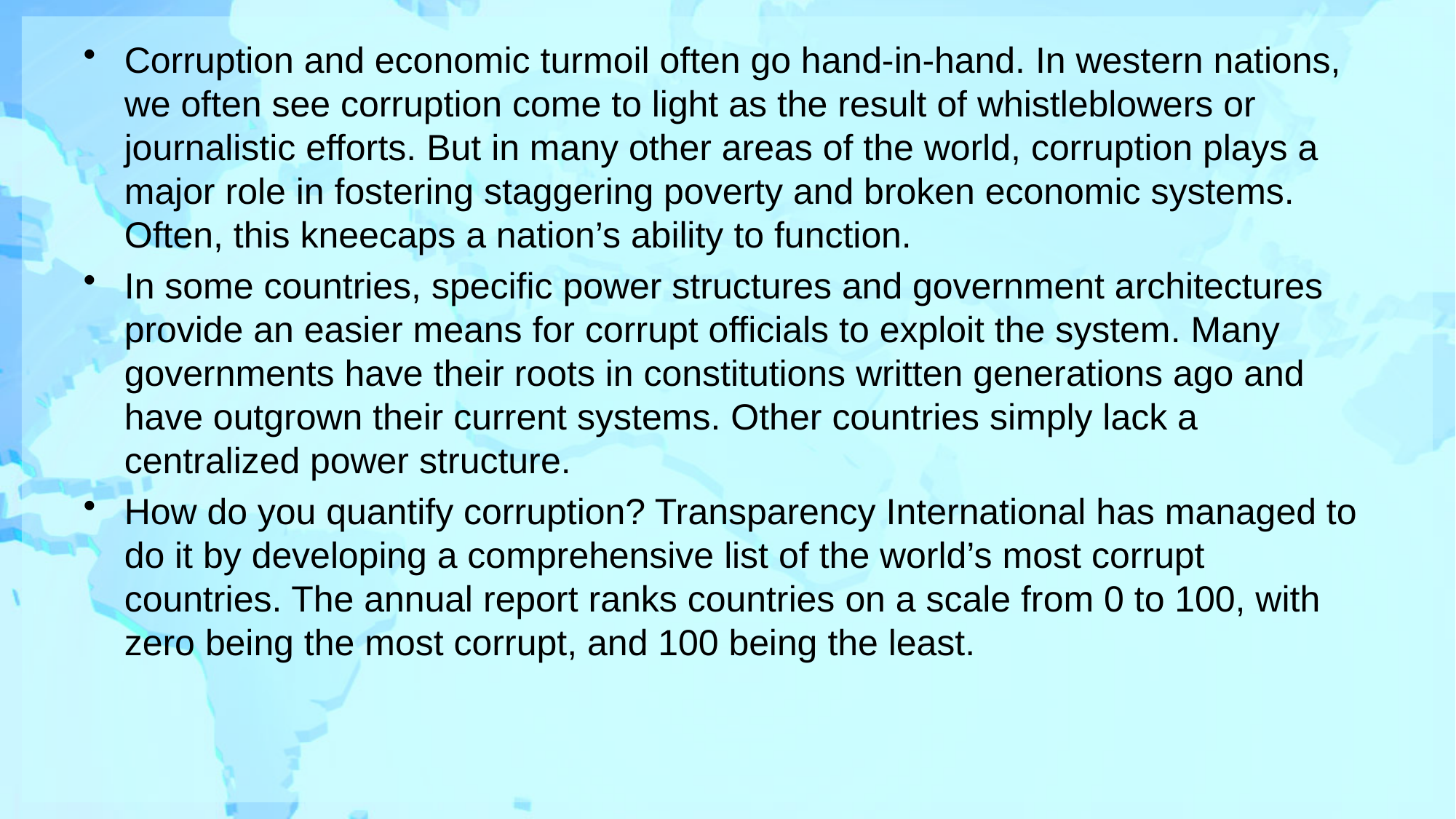

Corruption and economic turmoil often go hand-in-hand. In western nations, we often see corruption come to light as the result of whistleblowers or journalistic efforts. But in many other areas of the world, corruption plays a major role in fostering staggering poverty and broken economic systems. Often, this kneecaps a nation’s ability to function.
In some countries, specific power structures and government architectures provide an easier means for corrupt officials to exploit the system. Many governments have their roots in constitutions written generations ago and have outgrown their current systems. Other countries simply lack a centralized power structure.
How do you quantify corruption? Transparency International has managed to do it by developing a comprehensive list of the world’s most corrupt countries. The annual report ranks countries on a scale from 0 to 100, with zero being the most corrupt, and 100 being the least.